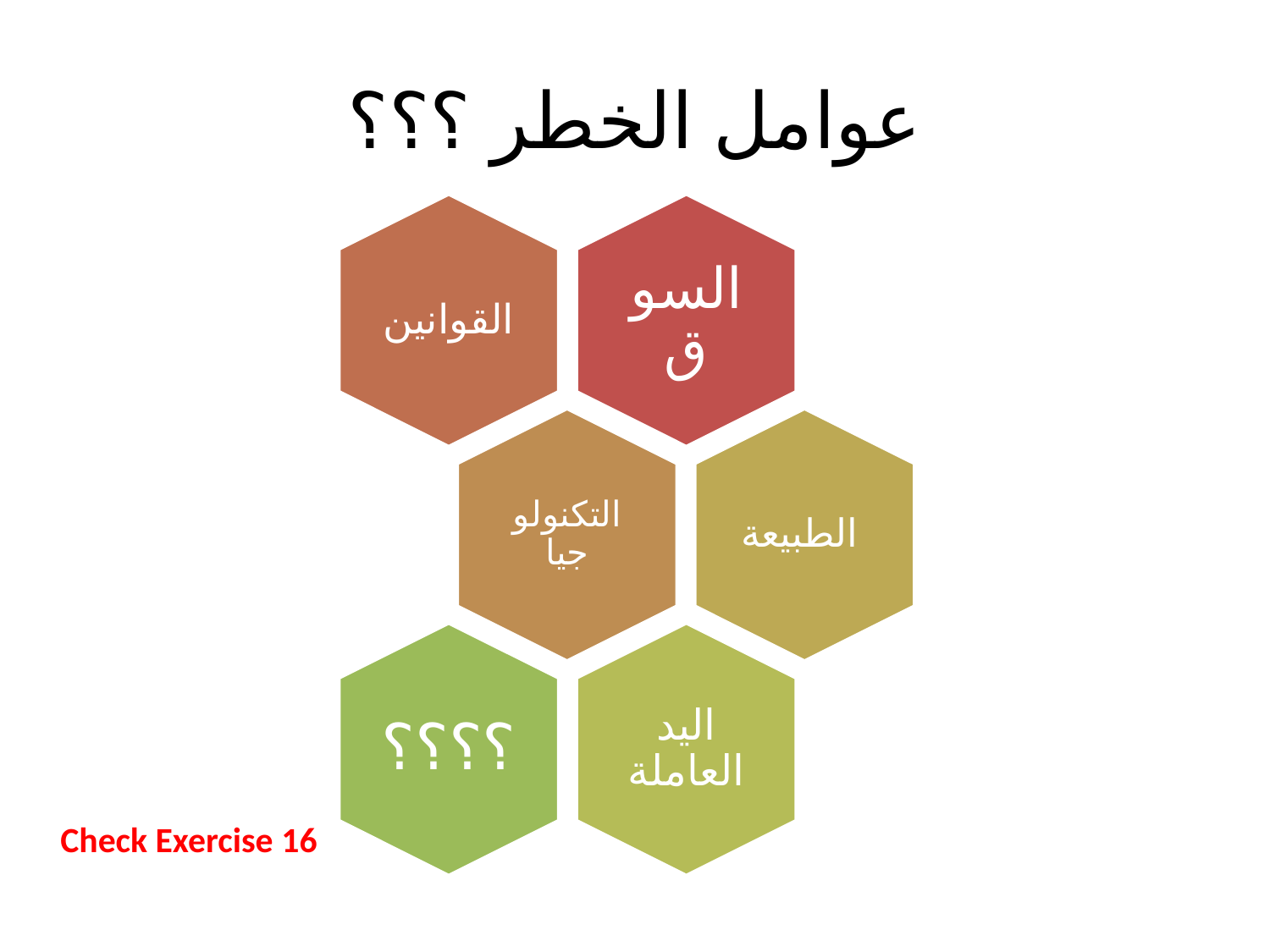

# عوامل الخطر ؟؟؟
السوق
القوانين
التكنولوجيا
الطبيعة
اليد العاملة
؟؟؟؟
Check Exercise 16